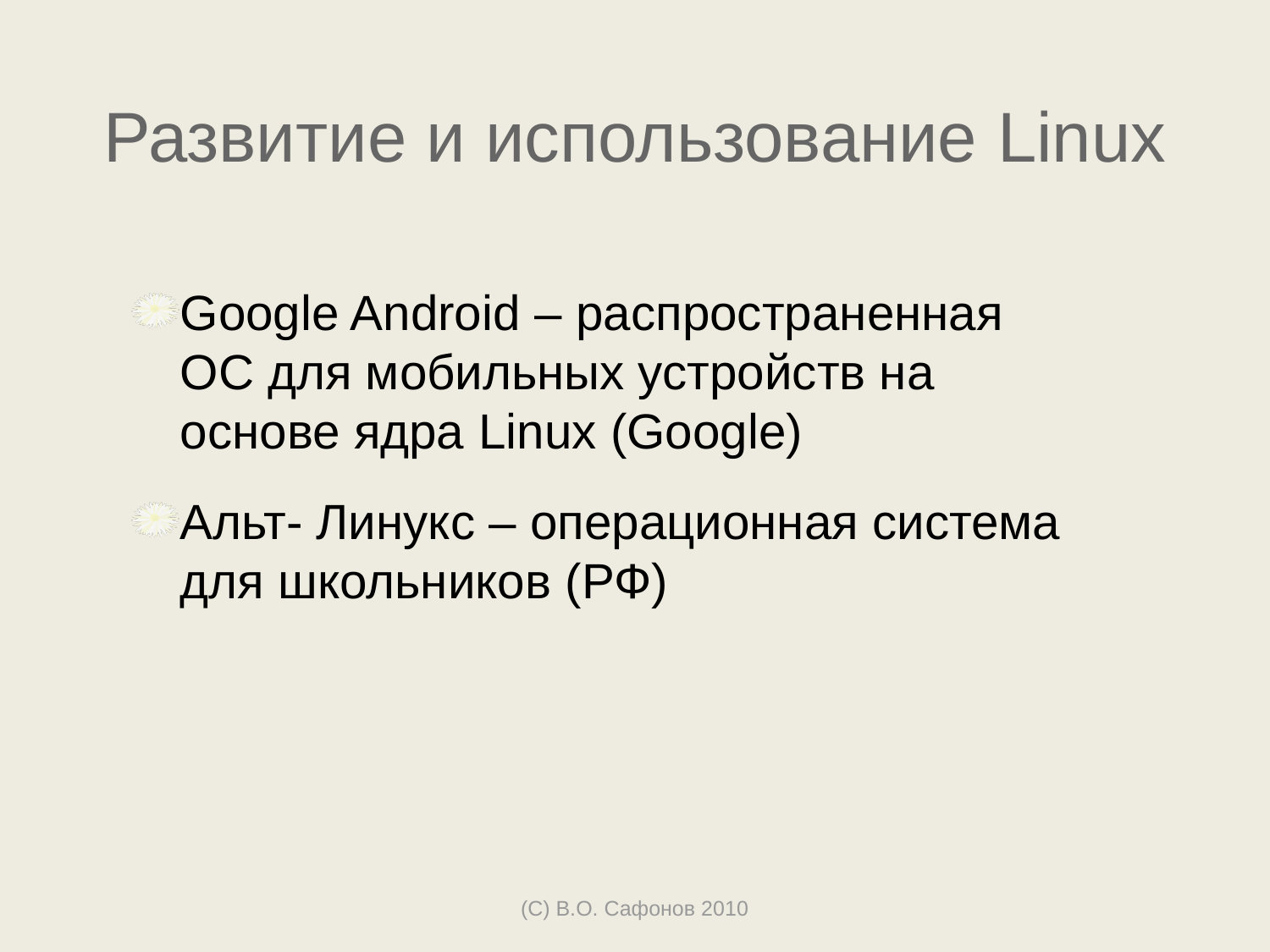

# Развитие и использование Linux
Google Android – распространенная ОС для мобильных устройств на основе ядра Linux (Google)
Альт- Линукс – операционная система для школьников (РФ)
(С) В.О. Сафонов 2010